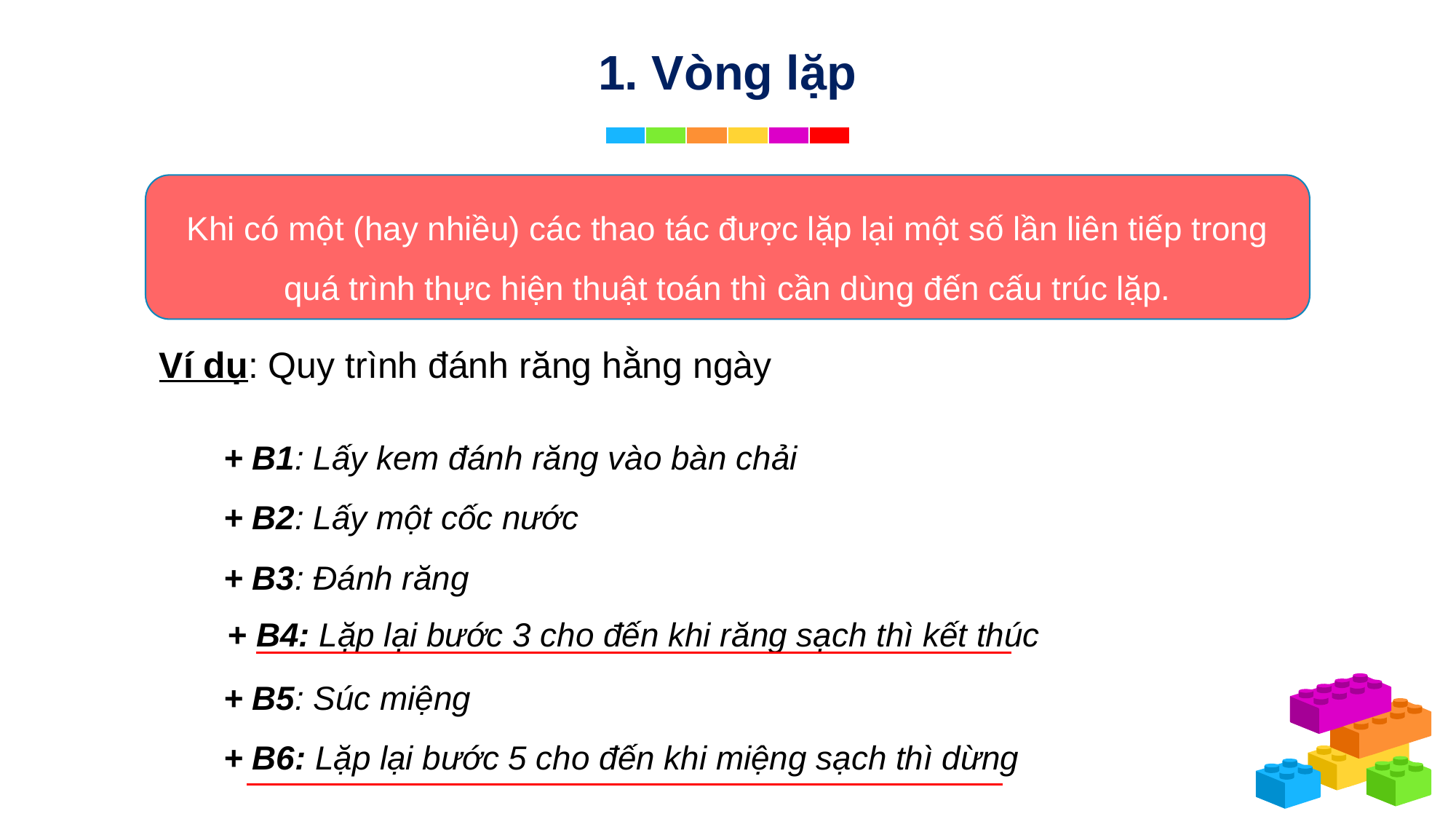

1. Vòng lặp
Khi có một (hay nhiều) các thao tác được lặp lại một số lần liên tiếp trong quá trình thực hiện thuật toán thì cần dùng đến cấu trúc lặp.
Ví dụ: Quy trình đánh răng hằng ngày
+ B1: Lấy kem đánh răng vào bàn chải
+ B2: Lấy một cốc nước
+ B3: Đánh răng

+ B5: Súc miệng
+ B6: Lặp lại bước 5 cho đến khi miệng sạch thì dừng

+ B4: Lặp lại bước 3 cho đến khi răng sạch thì kết thúc